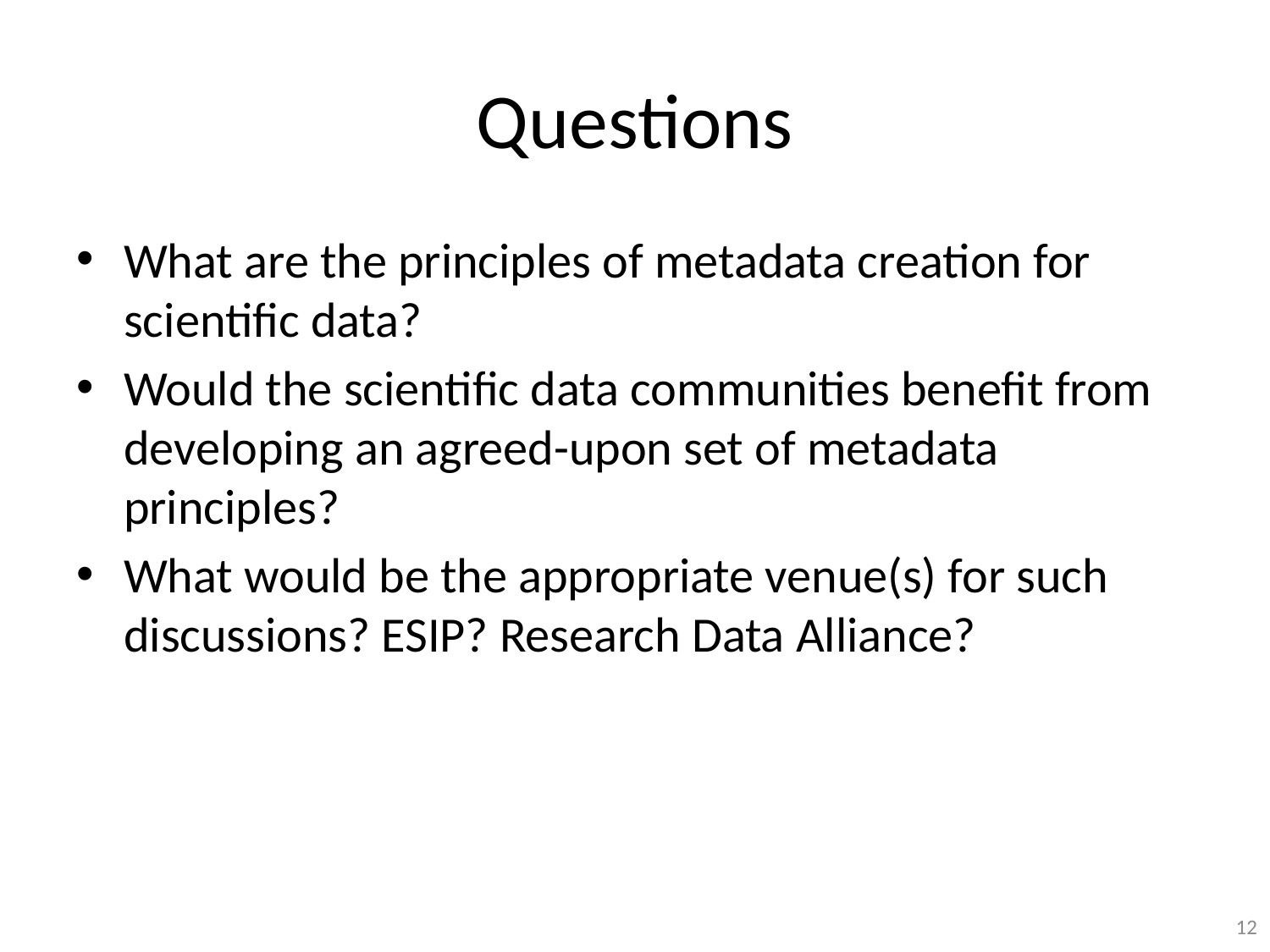

# Questions
What are the principles of metadata creation for scientific data?
Would the scientific data communities benefit from developing an agreed-upon set of metadata principles?
What would be the appropriate venue(s) for such discussions? ESIP? Research Data Alliance?
12